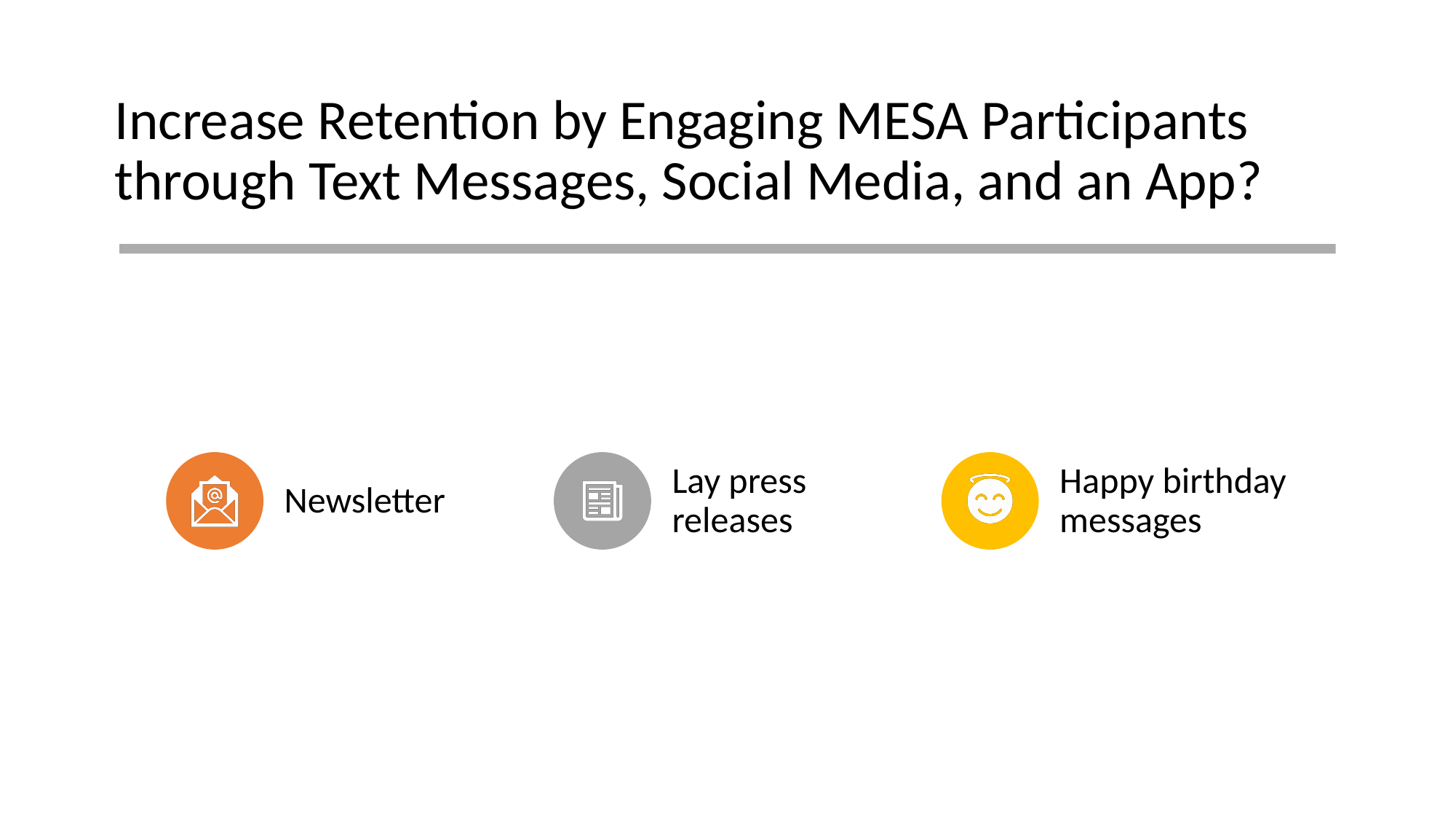

# Increase Retention by Engaging MESA Participants through Text Messages, Social Media, and an App?

Newsletter
Lay press releases
Happy birthday messages